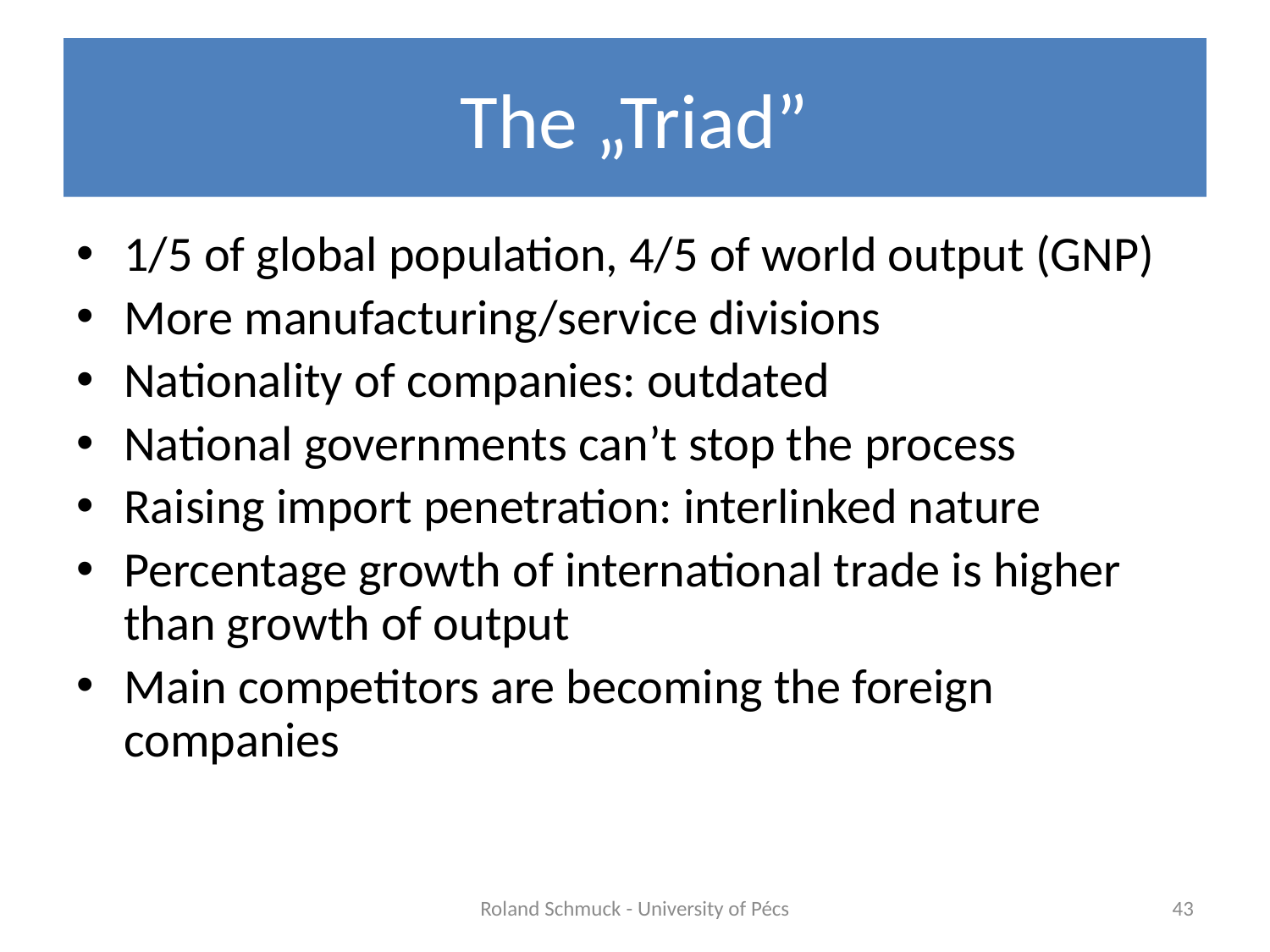

# The „Triad”
1/5 of global population, 4/5 of world output (GNP)
More manufacturing/service divisions
Nationality of companies: outdated
National governments can’t stop the process
Raising import penetration: interlinked nature
Percentage growth of international trade is higher than growth of output
Main competitors are becoming the foreign companies
Roland Schmuck - University of Pécs
43